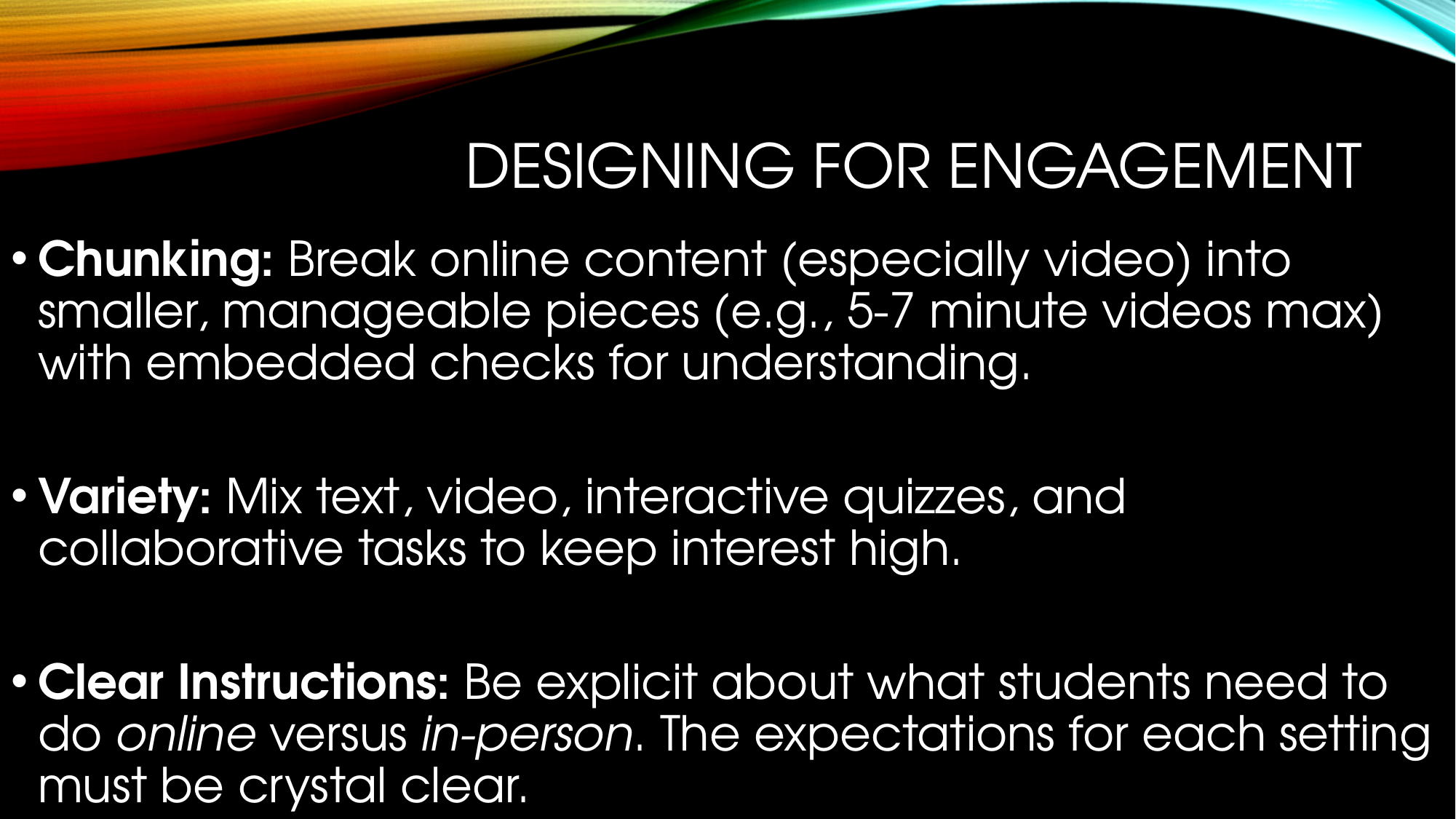

# Designing for Engagement
Chunking: Break online content (especially video) into smaller, manageable pieces (e.g., 5-7 minute videos max) with embedded checks for understanding.

Variety: Mix text, video, interactive quizzes, and collaborative tasks to keep interest high.

Clear Instructions: Be explicit about what students need to do online versus in-person. The expectations for each setting must be crystal clear.